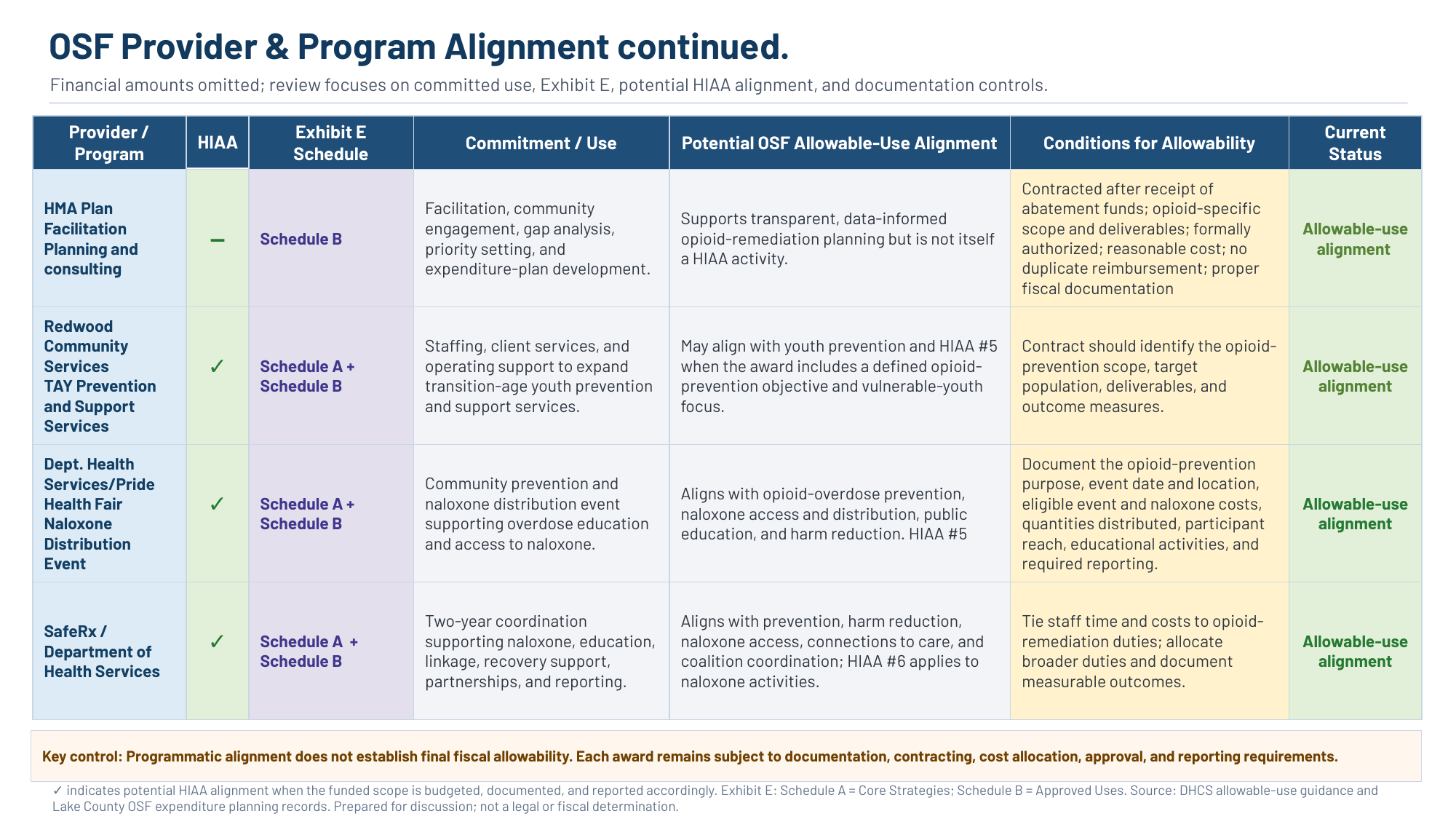

OSF Provider & Program Alignment continued.
Financial amounts omitted; review focuses on committed use, Exhibit E, potential HIAA alignment, and documentation controls.

Provider /
Program
HIAA
Exhibit E Schedule
Commitment / Use
Potential OSF Allowable-Use Alignment
Conditions for Allowability
Current Status
HMA Plan Facilitation
Planning and consulting
—
Schedule B
Facilitation, community engagement, gap analysis, priority setting, and expenditure-plan development.
Supports transparent, data-informed opioid-remediation planning but is not itself a HIAA activity.
Contracted after receipt of abatement funds; opioid-specific scope and deliverables; formally authorized; reasonable cost; no duplicate reimbursement; proper fiscal documentation
Allowable-use alignment
Redwood Community Services
TAY Prevention and Support Services
✓

Schedule A + Schedule B
Staffing, client services, and operating support to expand transition-age youth prevention and support services.
May align with youth prevention and HIAA #5 when the award includes a defined opioid-prevention objective and vulnerable-youth focus.
Contract should identify the opioid-prevention scope, target population, deliverables, and outcome measures.
Allowable-use alignment
Dept. Health Services/Pride Health Fair Naloxone Distribution Event
✓

Schedule A + Schedule B
Community prevention and naloxone distribution event supporting overdose education and access to naloxone.
Aligns with opioid-overdose prevention, naloxone access and distribution, public education, and harm reduction. HIAA #5
Document the opioid-prevention purpose, event date and location, eligible event and naloxone costs, quantities distributed, participant reach, educational activities, and required reporting.
Allowable-use alignment
SafeRx / Department of Health Services
✓

Schedule A  + Schedule B
Two-year coordination supporting naloxone, education, linkage, recovery support, partnerships, and reporting.
Aligns with prevention, harm reduction, naloxone access, connections to care, and coalition coordination; HIAA #6 applies to naloxone activities.
Tie staff time and costs to opioid-remediation duties; allocate broader duties and document measurable outcomes.
Allowable-use alignment
Key control: Programmatic alignment does not establish final fiscal allowability. Each award remains subject to documentation, contracting, cost allocation, approval, and reporting requirements.
✓ indicates potential HIAA alignment when the funded scope is budgeted, documented, and reported accordingly. Exhibit E: Schedule A = Core Strategies; Schedule B = Approved Uses. Source: DHCS allowable-use guidance and Lake County OSF expenditure planning records. Prepared for discussion; not a legal or fiscal determination.